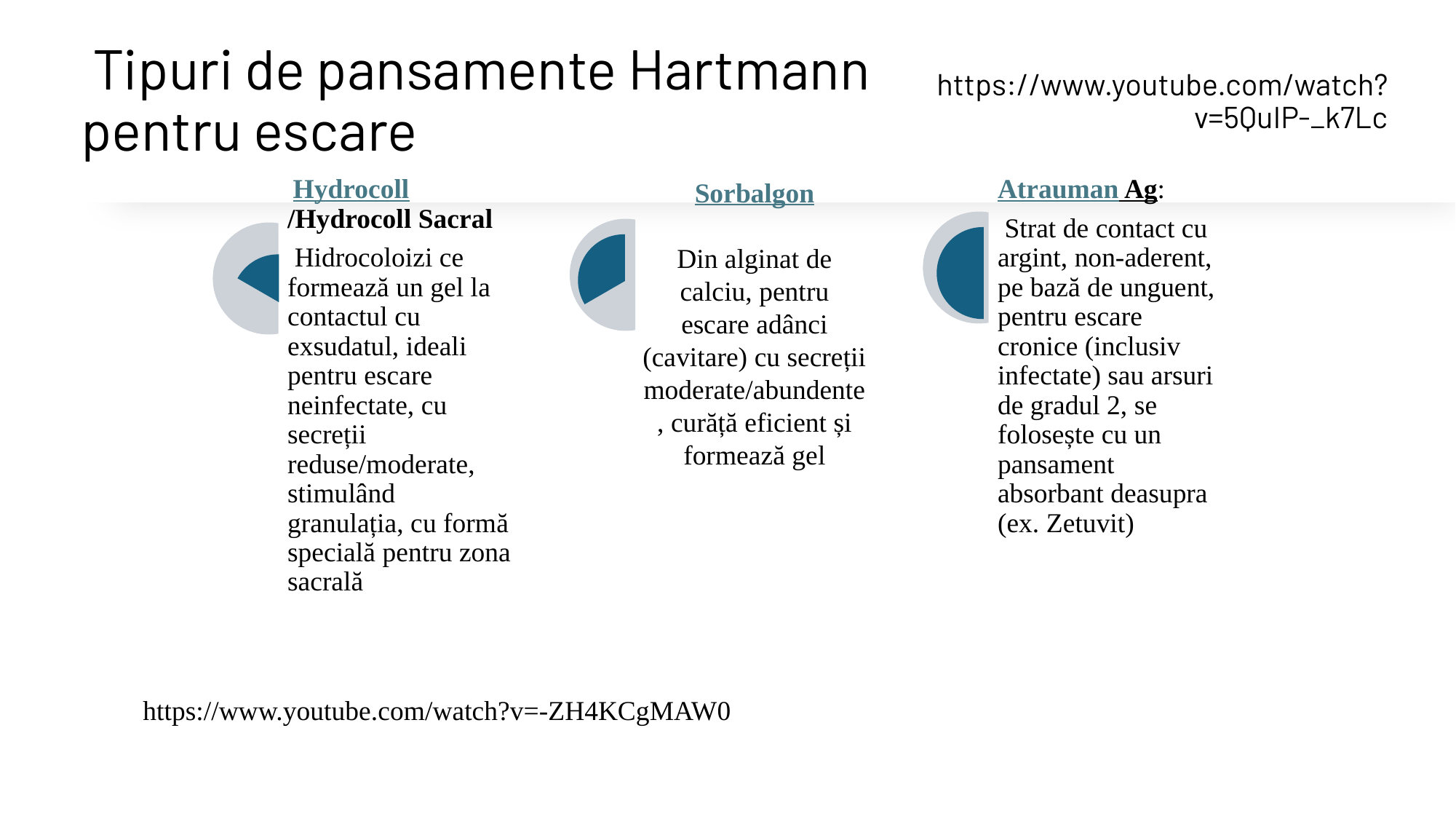

# Tipuri de pansamente Hartmann pentru escare
https://www.youtube.com/watch?v=5QuIP-_k7Lc

 Hydrocoll/Hydrocoll Sacral
 Hidrocoloizi ce formează un gel la contactul cu exsudatul, ideali pentru escare neinfectate, cu secreții reduse/moderate, stimulând granulația, cu formă specială pentru zona sacrală

Sorbalgon

Din alginat de calciu, pentru escare adânci (cavitare) cu secreții moderate/abundente, curăță eficient și formează gel

Atrauman Ag:
 Strat de contact cu argint, non-aderent, pe bază de unguent, pentru escare cronice (inclusiv infectate) sau arsuri de gradul 2, se folosește cu un pansament absorbant deasupra (ex. Zetuvit)

https://www.youtube.com/watch?v=-ZH4KCgMAW0